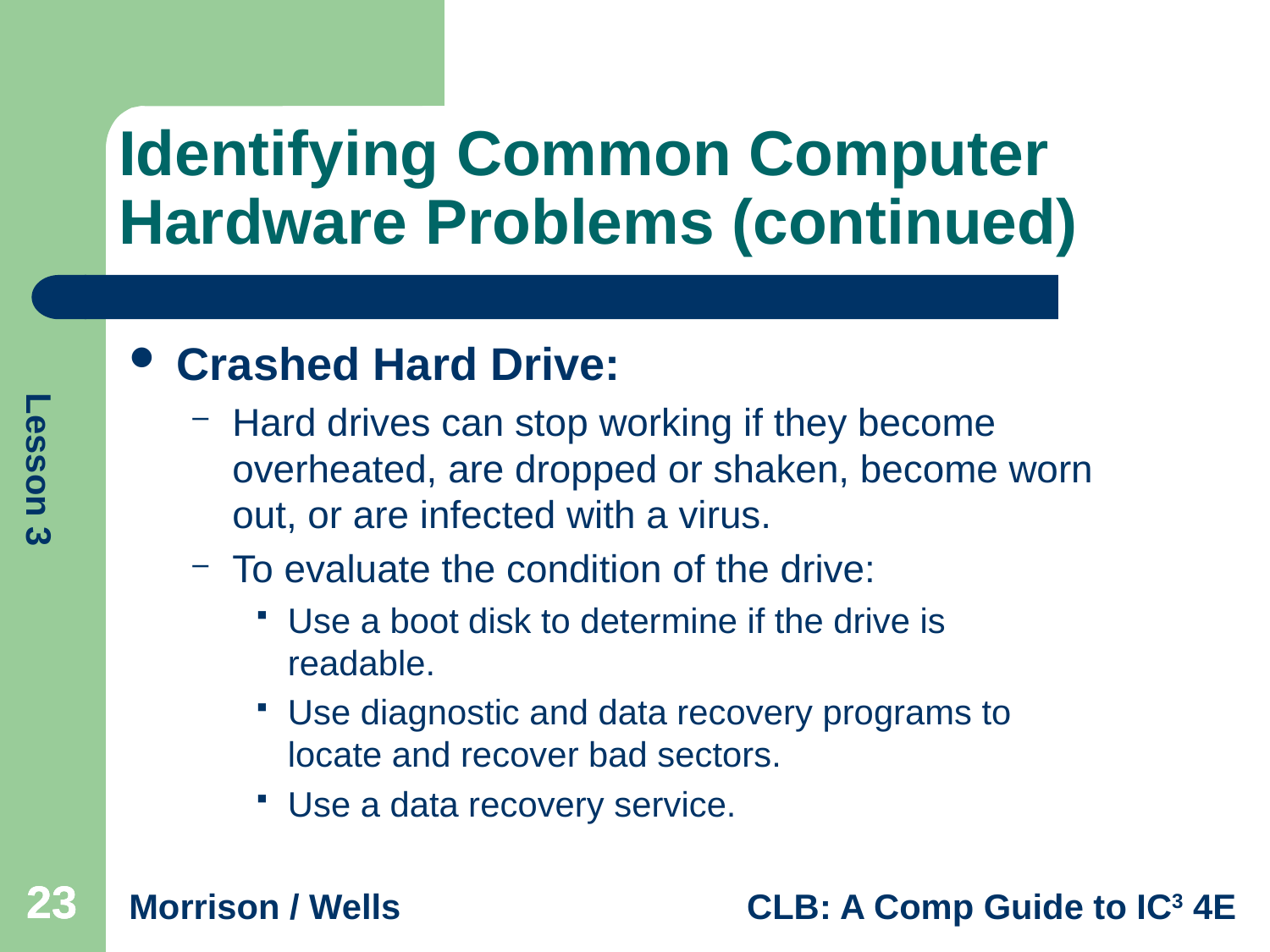

# Identifying Common Computer Hardware Problems (continued)
Crashed Hard Drive:
Hard drives can stop working if they become overheated, are dropped or shaken, become worn out, or are infected with a virus.
To evaluate the condition of the drive:
Use a boot disk to determine if the drive is readable.
Use diagnostic and data recovery programs to locate and recover bad sectors.
Use a data recovery service.

23
23
23